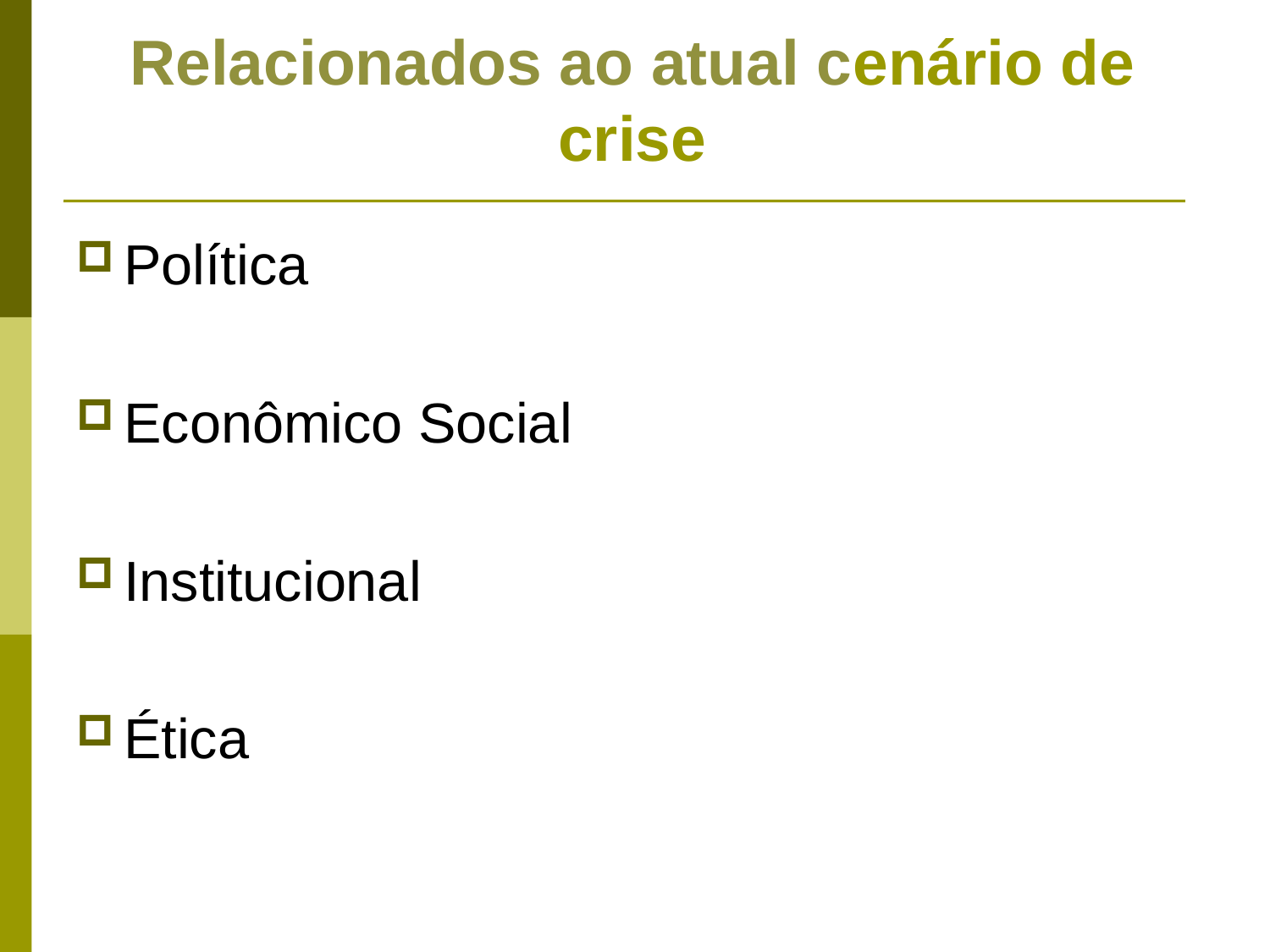

# Relacionados ao atual cenário de crise
Política

Econômico Social

Institucional

Ética